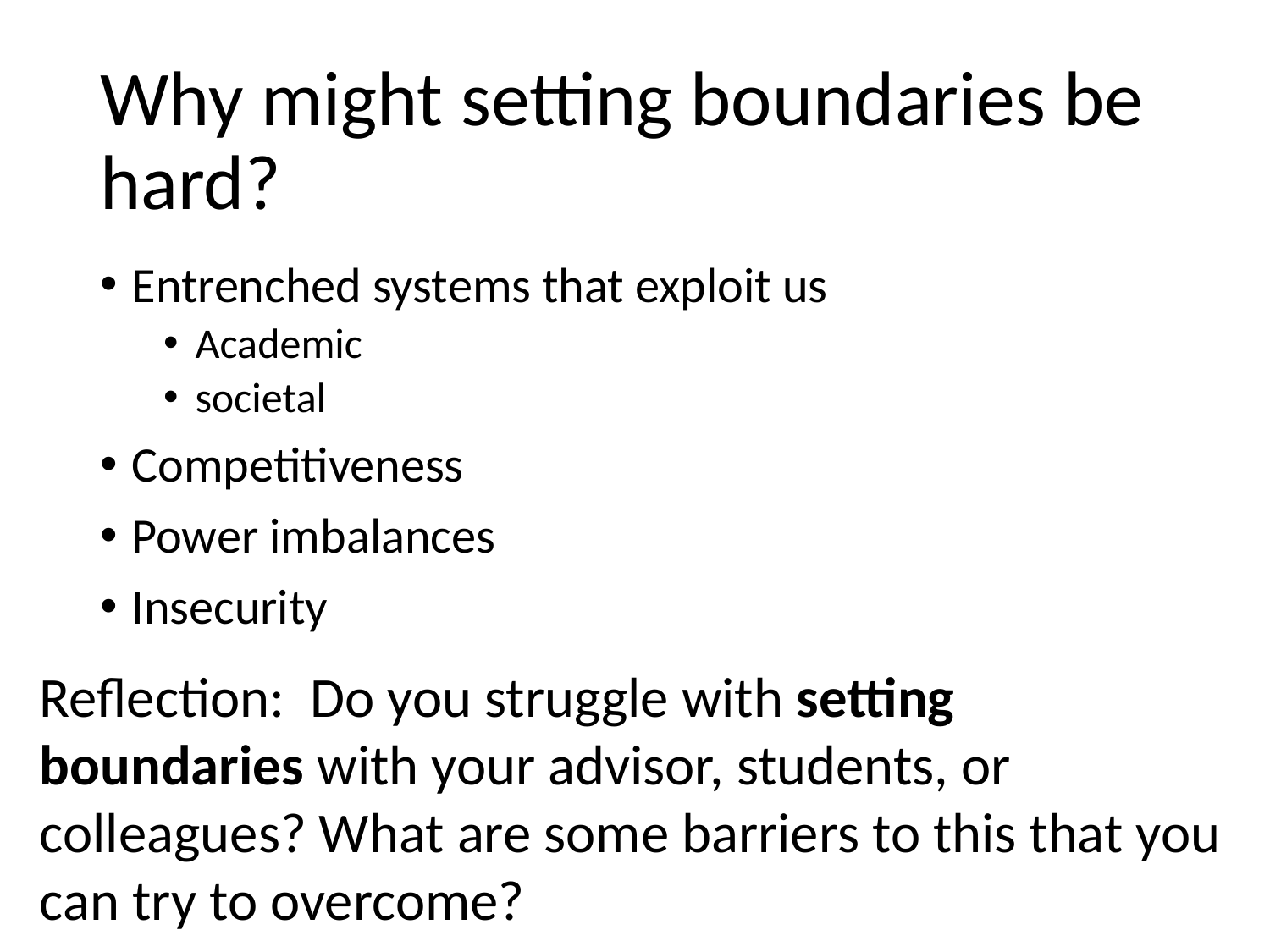

# Why might setting boundaries be hard?
Entrenched systems that exploit us
Academic
societal
Competitiveness
Power imbalances
Insecurity

Reflection:  Do you struggle with setting boundaries with your advisor, students, or colleagues? What are some barriers to this that you can try to overcome?